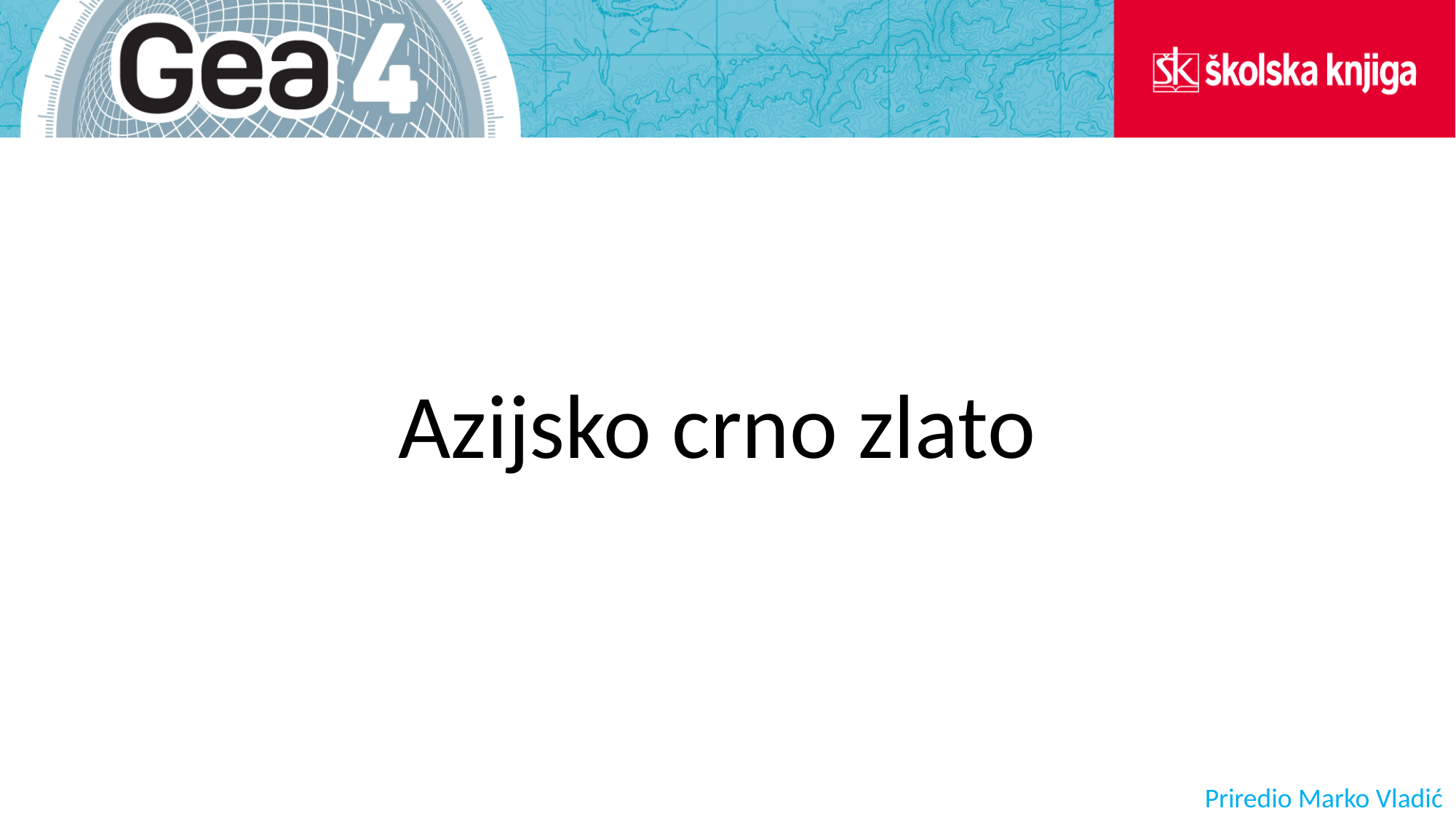

# Azijsko crno zlato
Priredio Marko Vladić